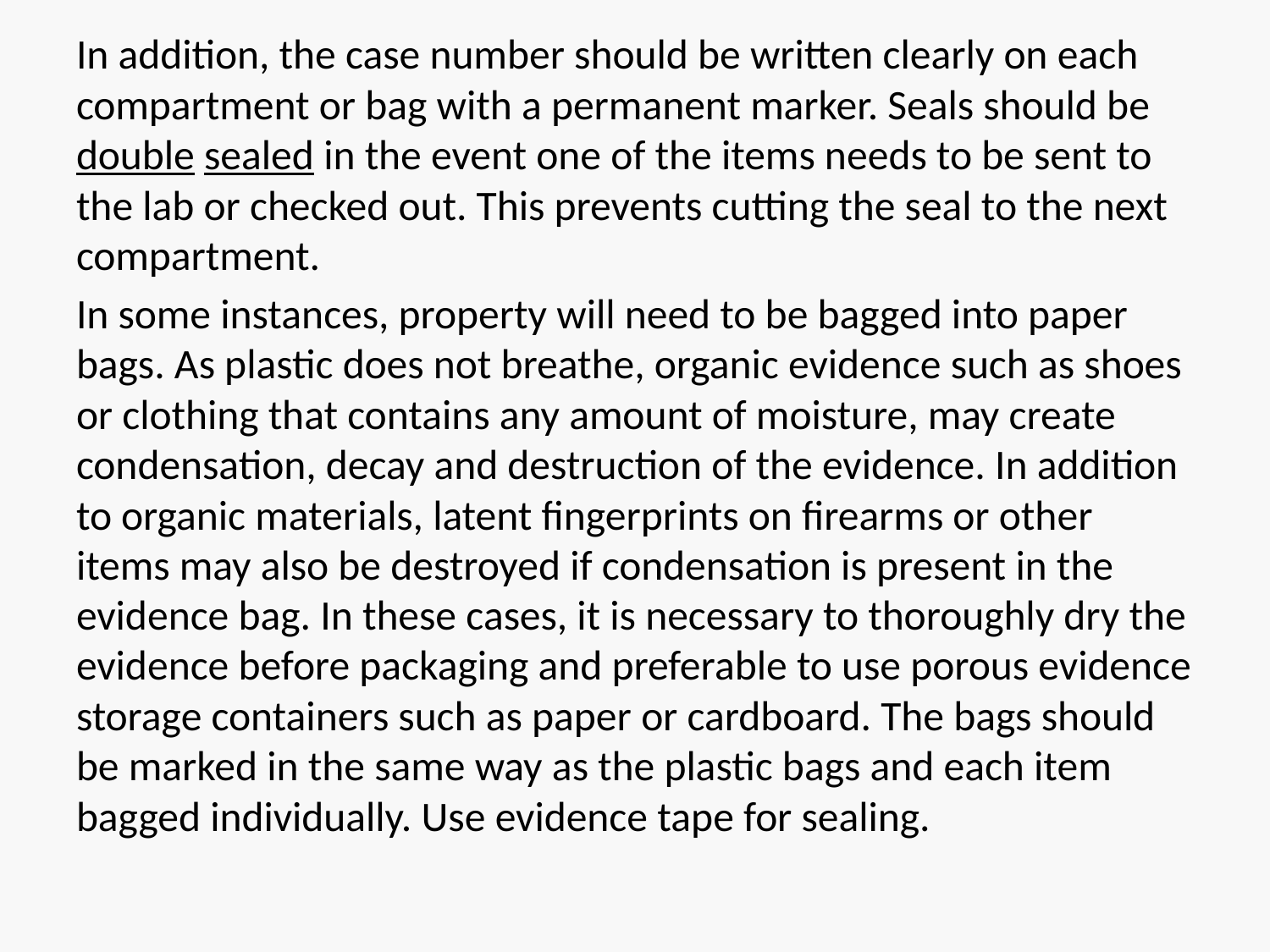

In addition, the case number should be written clearly on each compartment or bag with a permanent marker. Seals should be double sealed in the event one of the items needs to be sent to the lab or checked out. This prevents cutting the seal to the next compartment.
In some instances, property will need to be bagged into paper bags. As plastic does not breathe, organic evidence such as shoes or clothing that contains any amount of moisture, may create condensation, decay and destruction of the evidence. In addition to organic materials, latent fingerprints on firearms or other items may also be destroyed if condensation is present in the evidence bag. In these cases, it is necessary to thoroughly dry the evidence before packaging and preferable to use porous evidence storage containers such as paper or cardboard. The bags should be marked in the same way as the plastic bags and each item bagged individually. Use evidence tape for sealing.